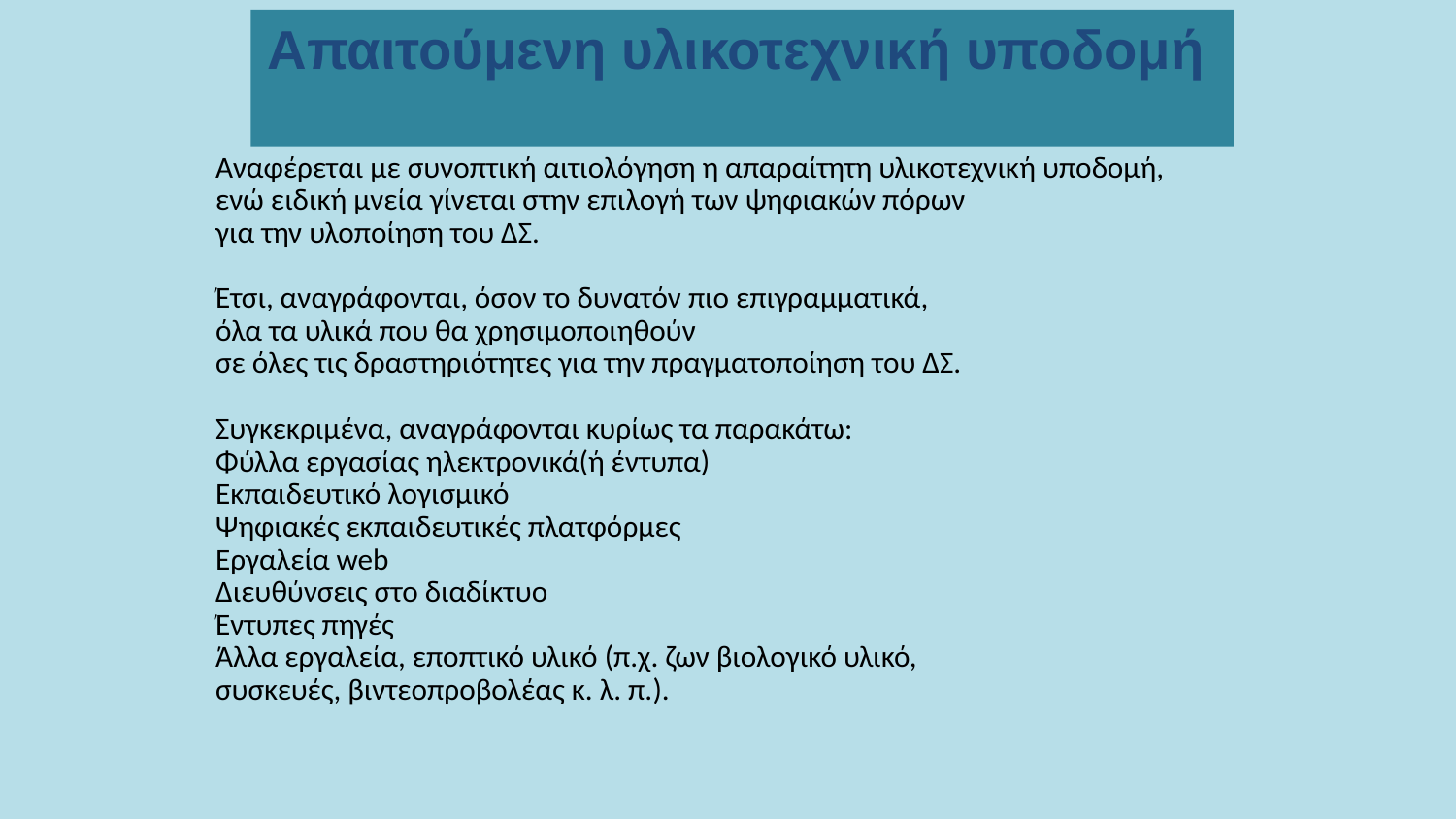

Απαιτούμενη υλικοτεχνική υποδομή
Αναφέρεται με συνοπτική αιτιολόγηση η απαραίτητη υλικοτεχνική υποδομή,
ενώ ειδική μνεία γίνεται στην επιλογή των ψηφιακών πόρων
για την υλοποίηση του ΔΣ.

Έτσι, αναγράφονται, όσον το δυνατόν πιο επιγραμματικά,
όλα τα υλικά που θα χρησιμοποιηθούν
σε όλες τις δραστηριότητες για την πραγματοποίηση του ΔΣ.

Συγκεκριμένα, αναγράφονται κυρίως τα παρακάτω:
Φύλλα εργασίας ηλεκτρονικά(ή έντυπα)
Εκπαιδευτικό λογισμικό
Ψηφιακές εκπαιδευτικές πλατφόρμες
Εργαλεία web
Διευθύνσεις στο διαδίκτυο
Έντυπες πηγές
Άλλα εργαλεία, εποπτικό υλικό (π.χ. ζων βιολογικό υλικό,
συσκευές, βιντεοπροβολέας κ. λ. π.).